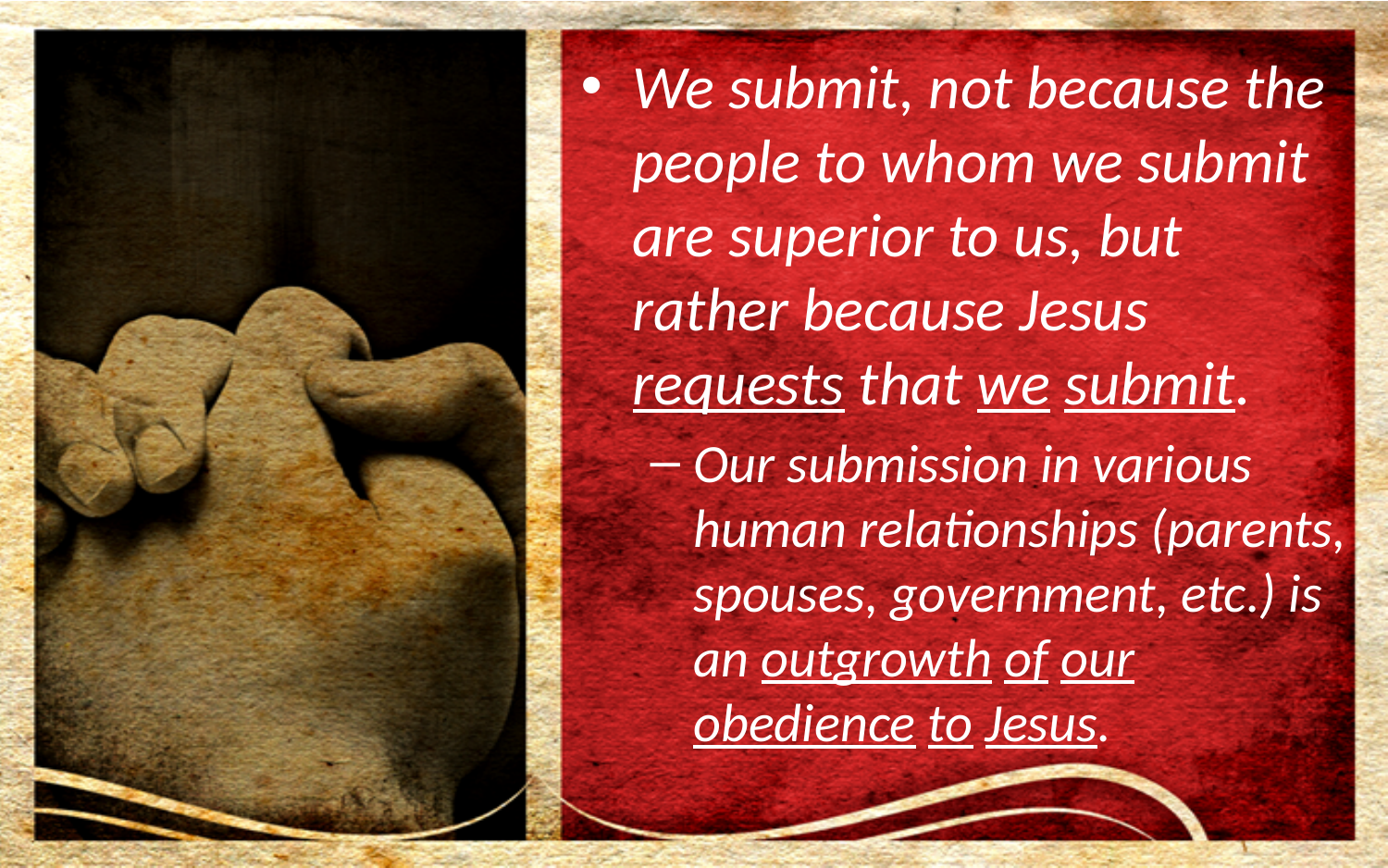

We submit, not because the people to whom we submit are superior to us, but rather because Jesus requests that we submit.
Our submission in various human relationships (parents, spouses, government, etc.) is an outgrowth of our obedience to Jesus.